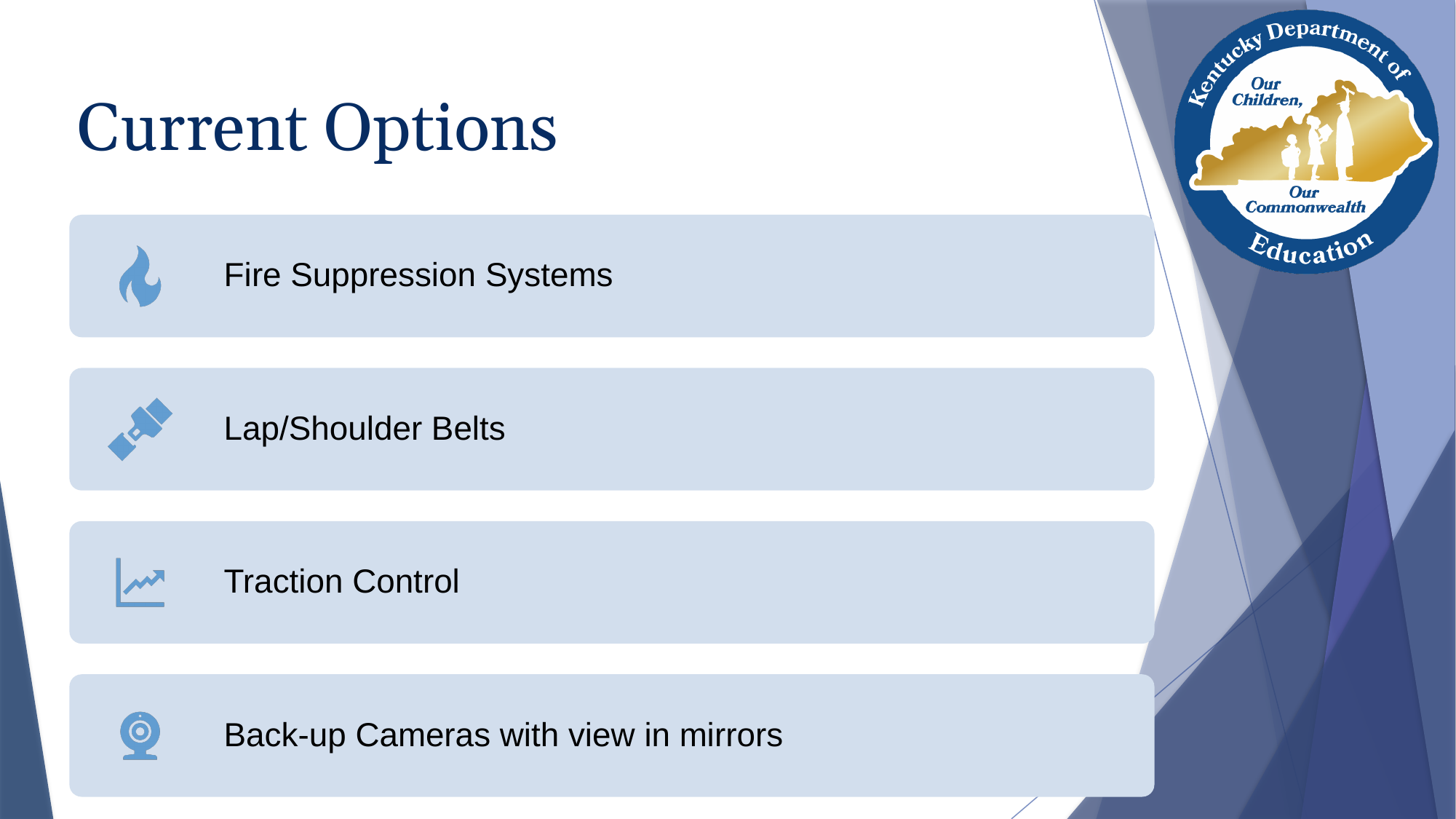

# Current Options
Fire Suppression Systems
Lap/Shoulder Belts
Traction Control
Back-up Cameras with view in mirrors